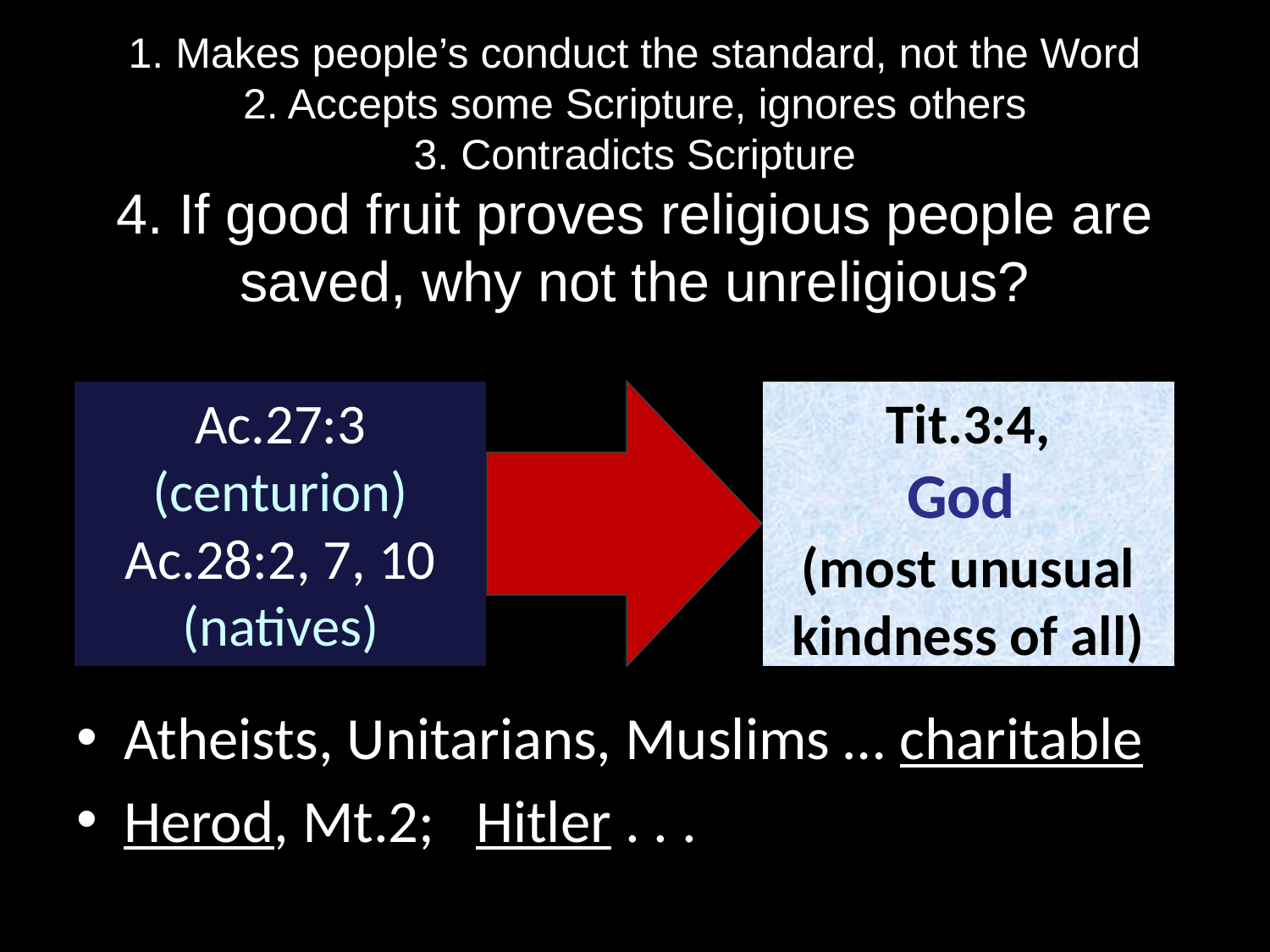

# 1. Makes people’s conduct the standard, not the Word 2. Accepts some Scripture, ignores others 3. Contradicts Scripture 4. If good fruit proves religious people are saved, why not the unreligious?

Atheists, Unitarians, Muslims … charitable
Herod, Mt.2;   Hitler . . .
Ac.27:3
(centurion)
Ac.28:2, 7, 10
(natives)

Tit.3:4,
God
(most unusual kindness of all)